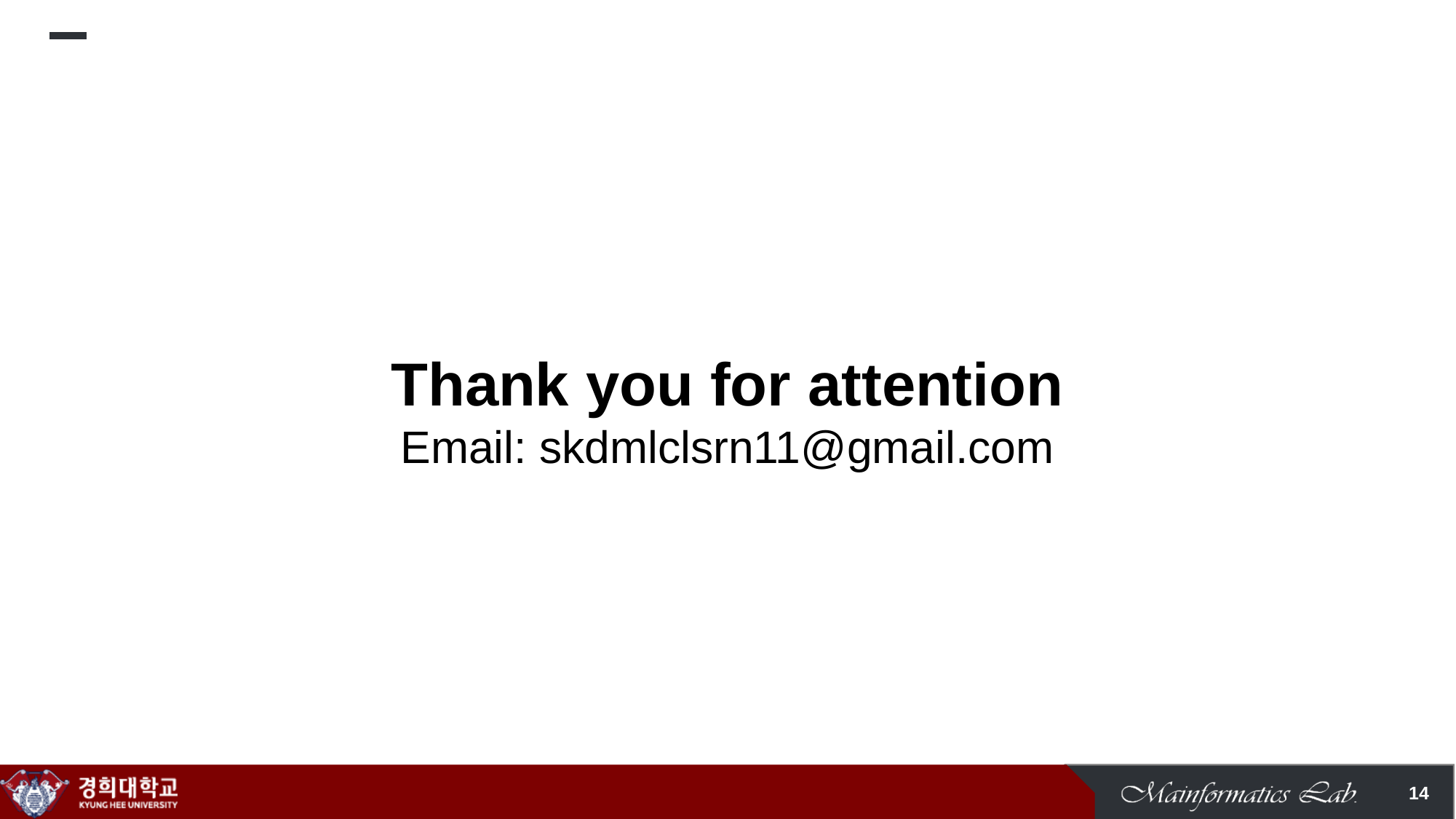

Thank you for attention
Email: skdmlclsrn11@gmail.com
14